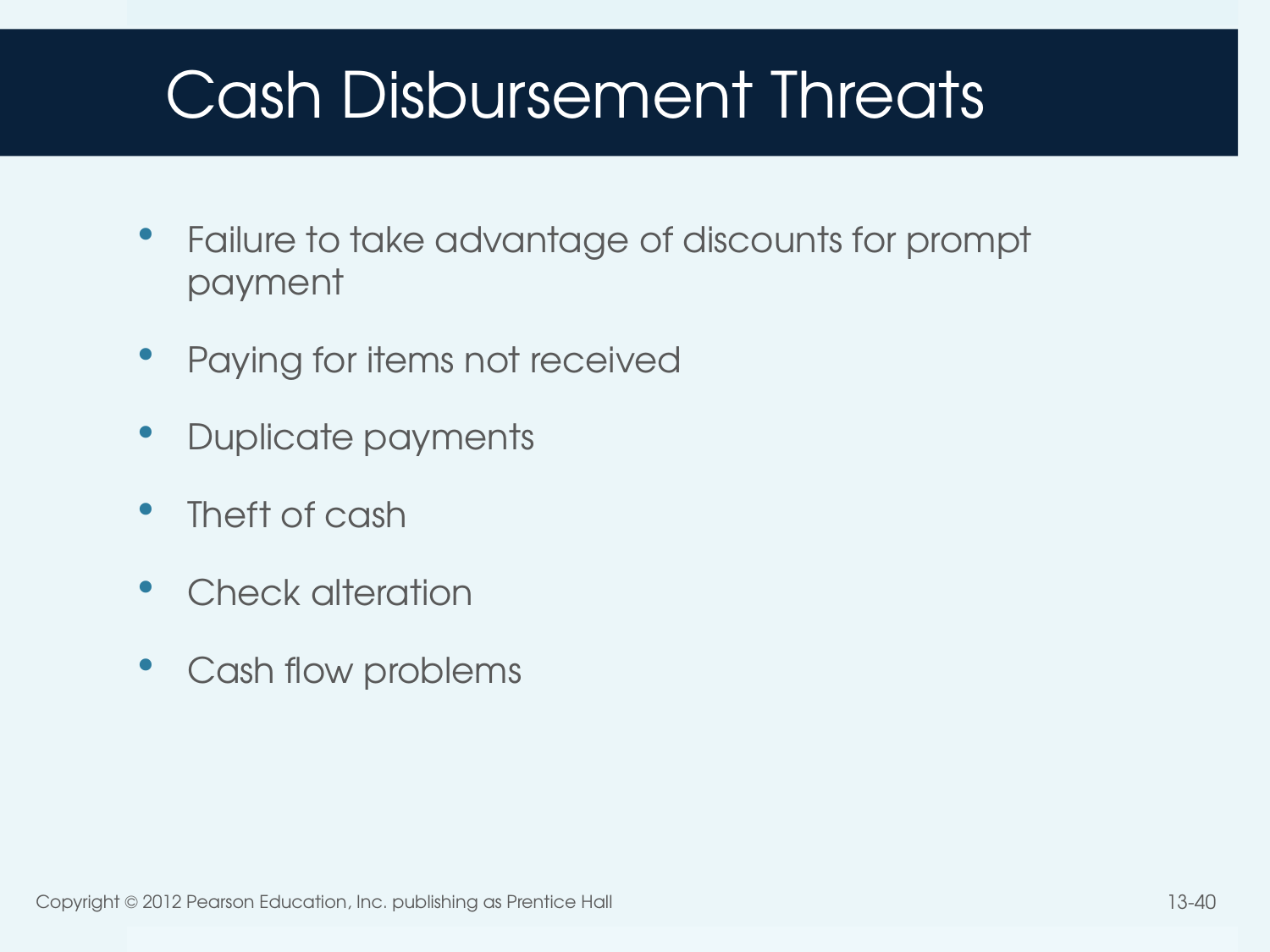

# Cash Disbursement Threats
Failure to take advantage of discounts for prompt payment
Paying for items not received
Duplicate payments
Theft of cash
Check alteration
Cash flow problems
Copyright © 2012 Pearson Education, Inc. publishing as Prentice Hall
13-40